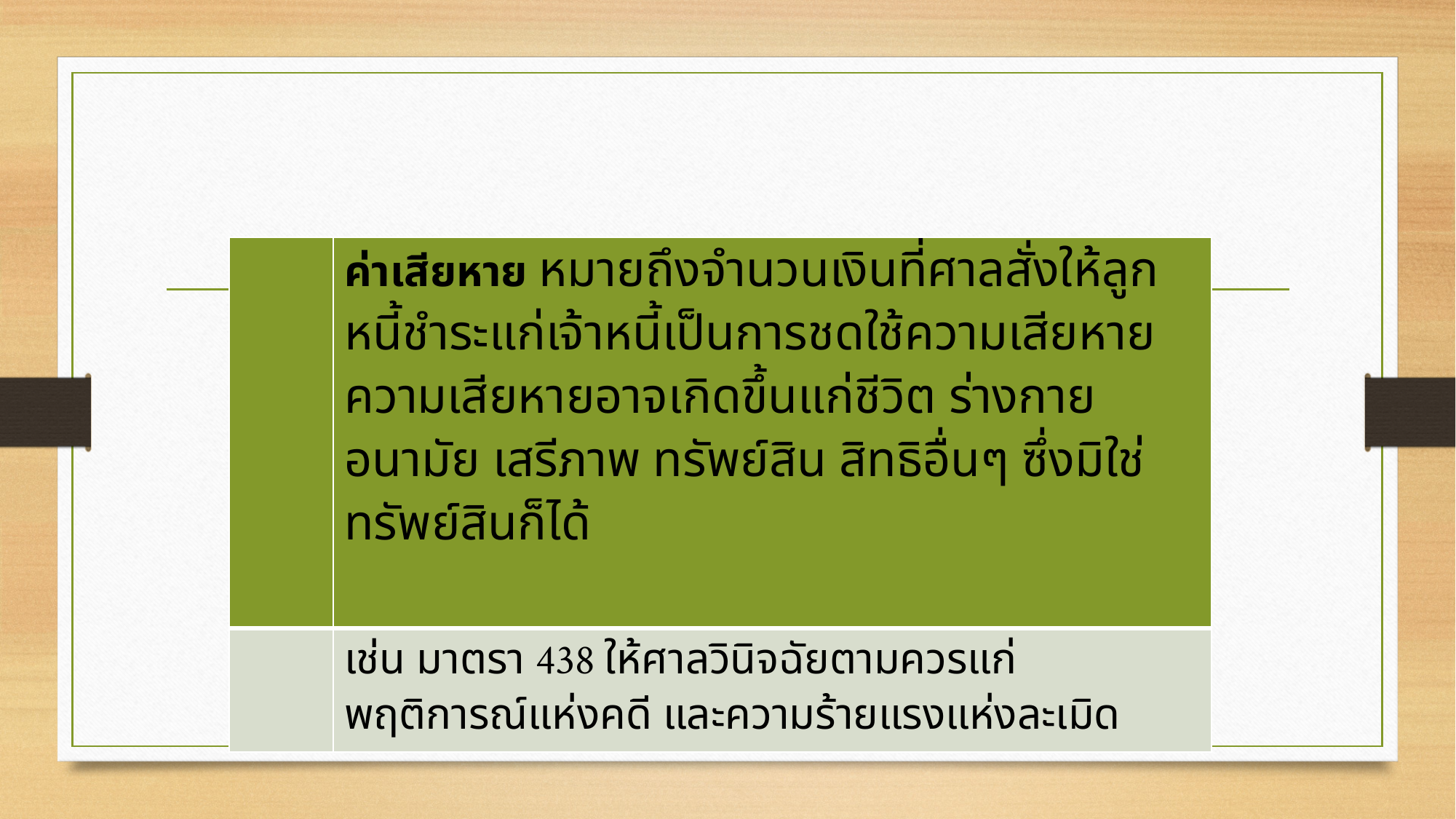

|  | ค่าเสียหาย หมายถึงจำนวนเงินที่ศาลสั่งให้ลูกหนี้ชำระแก่เจ้าหนี้เป็นการชดใช้ความเสียหาย ความเสียหายอาจเกิดขึ้นแก่ชีวิต ร่างกาย อนามัย เสรีภาพ ทรัพย์สิน สิทธิอื่นๆ ซึ่งมิใช่ทรัพย์สินก็ได้ |
| --- | --- |
|  | เช่น มาตรา 438 ให้ศาลวินิจฉัยตามควรแก่พฤติการณ์แห่งคดี และความร้ายแรงแห่งละเมิด |